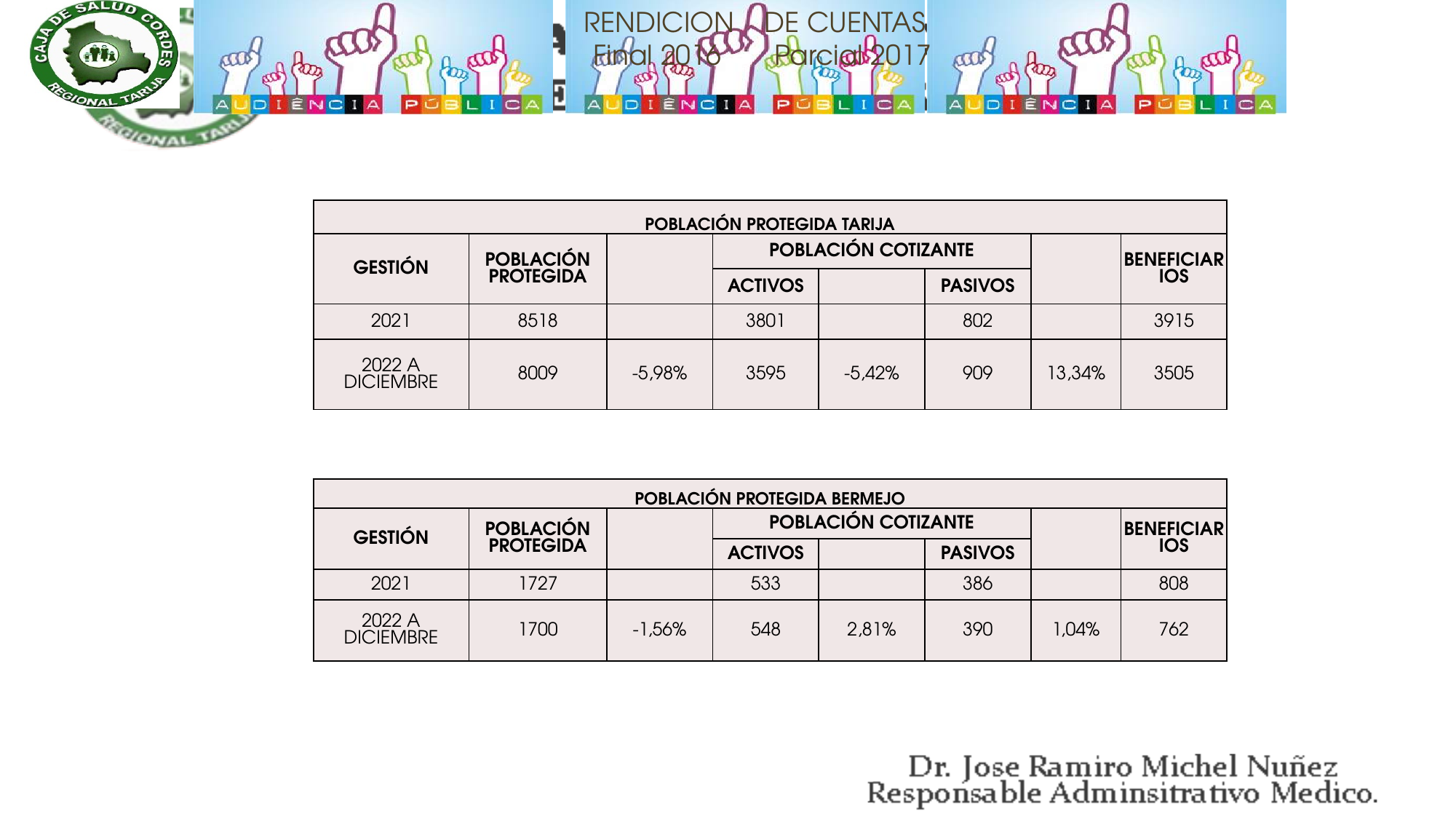

| POBLACIÓN PROTEGIDA TARIJA |  |  |  |  |  |  |  |
| --- | --- | --- | --- | --- | --- | --- | --- |
| GESTIÓN | POBLACIÓN PROTEGIDA |  | POBLACIÓN COTIZANTE |  |  |  | BENEFICIARIOS |
|  |  |  | ACTIVOS |  | PASIVOS |  |  |
| 2021 | 8518 |  | 3801 |  | 802 |  | 3915 |
| 2022 A DICIEMBRE | 8009 | -5,98% | 3595 | -5,42% | 909 | 13,34% | 3505 |
| POBLACIÓN PROTEGIDA BERMEJO |  |  |  |  |  |  |  |
| --- | --- | --- | --- | --- | --- | --- | --- |
| GESTIÓN | POBLACIÓN PROTEGIDA |  | POBLACIÓN COTIZANTE |  |  |  | BENEFICIARIOS |
|  |  |  | ACTIVOS |  | PASIVOS |  |  |
| 2021 | 1727 |  | 533 |  | 386 |  | 808 |
| 2022 A DICIEMBRE | 1700 | -1,56% | 548 | 2,81% | 390 | 1,04% | 762 |